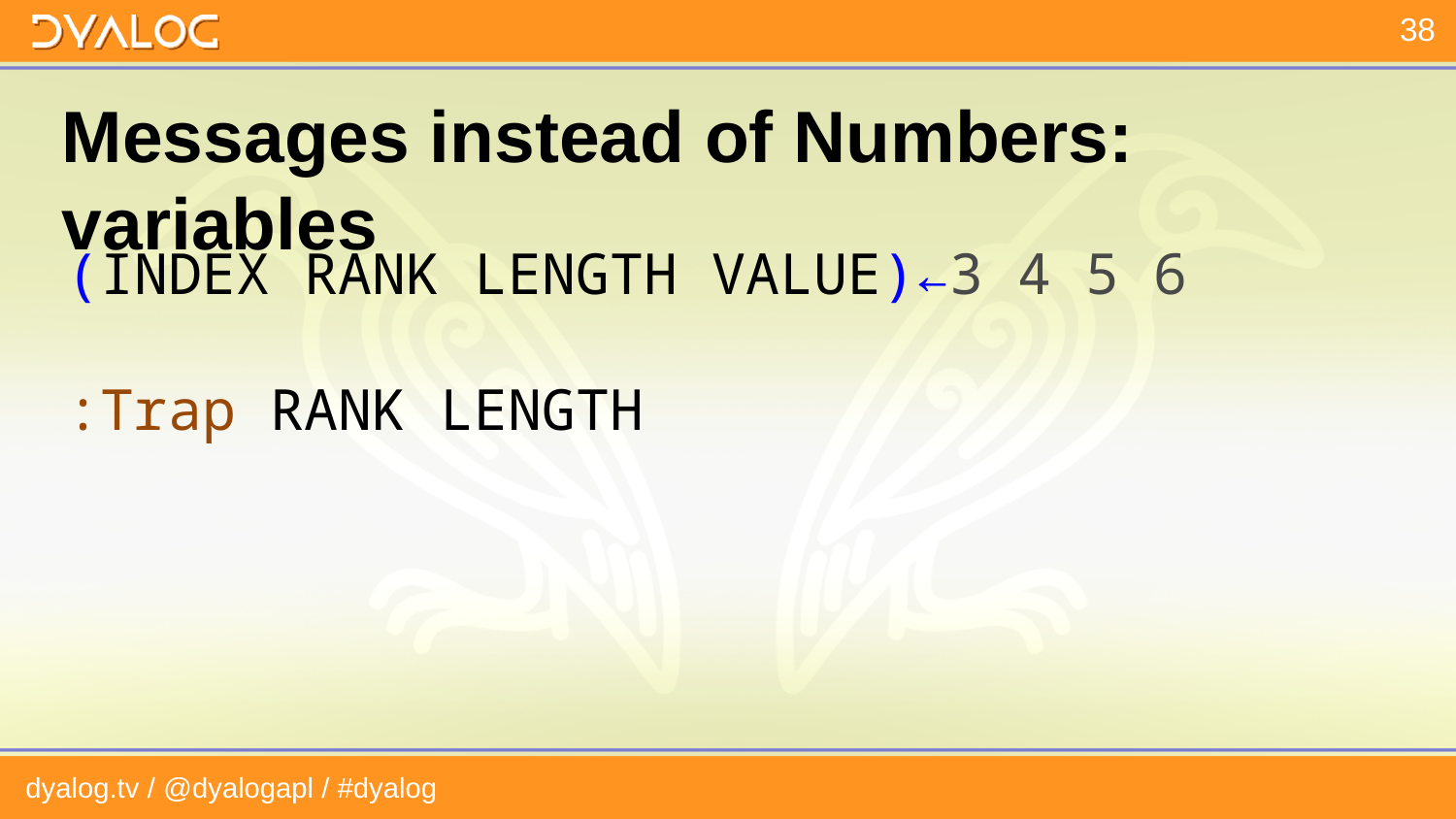

# Messages instead of Numbers: variables
(INDEX RANK LENGTH VALUE)←3 4 5 6

:Trap RANK LENGTH